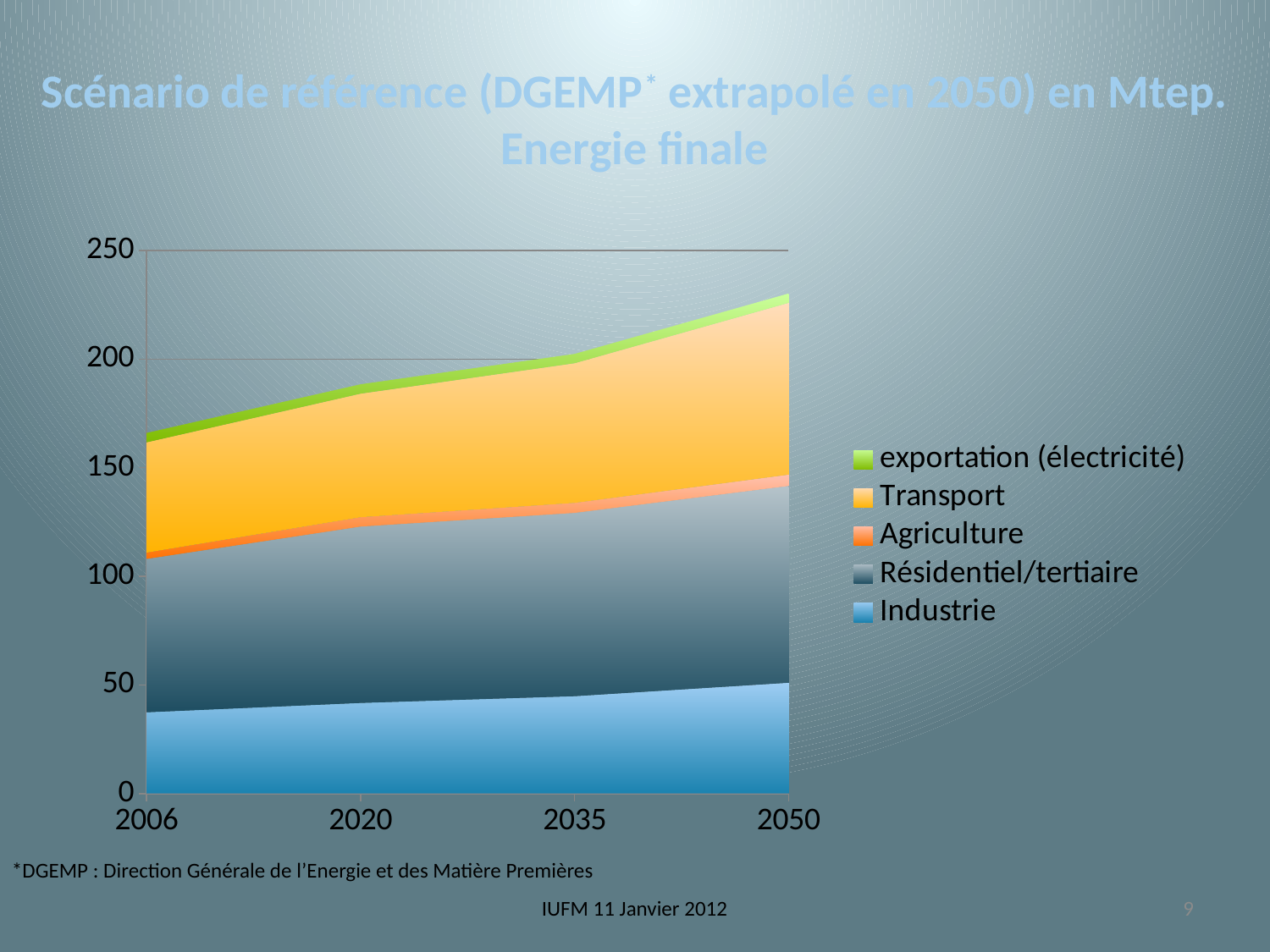

# Scénario de référence (DGEMP* extrapolé en 2050) en Mtep. Energie finale

### Chart

| Category | Industrie | Résidentiel/tertiaire | Agriculture | Transport | exportation (électricité) |
|---|---|---|---|---|---|
| 2006.0 | 37.4 | 70.6 | 2.9 | 50.8 | 4.3 |
| 2020.0 | 41.7 | 81.2 | 4.3 | 56.9 | 4.3 |
| 2035.0 | 44.8 | 84.4 | 4.6 | 64.3 | 4.3 |
| 2050.0 | 51.0 | 90.6 | 5.2 | 79.1 | 4.3 |
*DGEMP : Direction Générale de l’Energie et des Matière Premières
IUFM 11 Janvier 2012
9